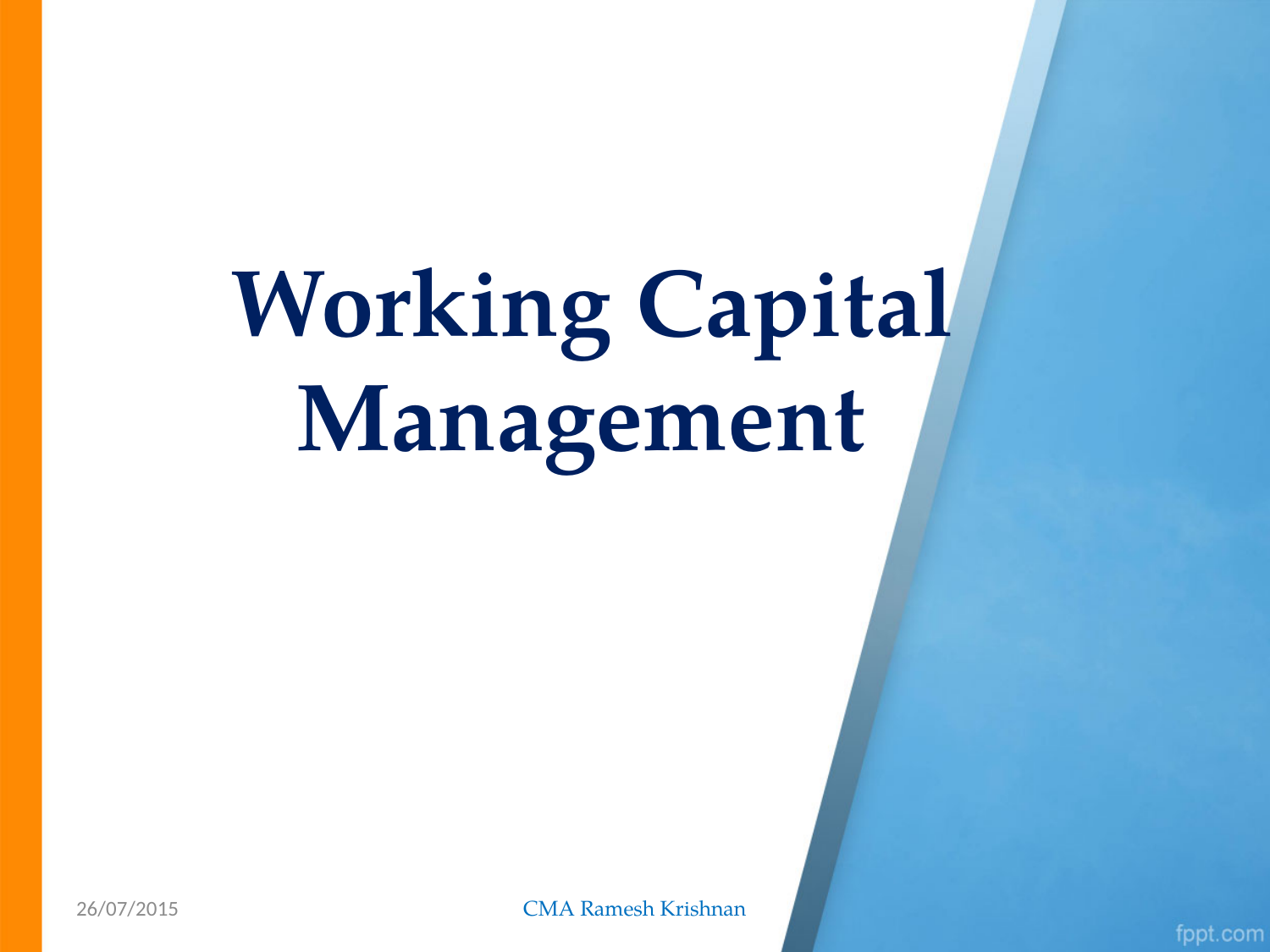

# Working Capital Management
26/07/2015
CMA Ramesh Krishnan